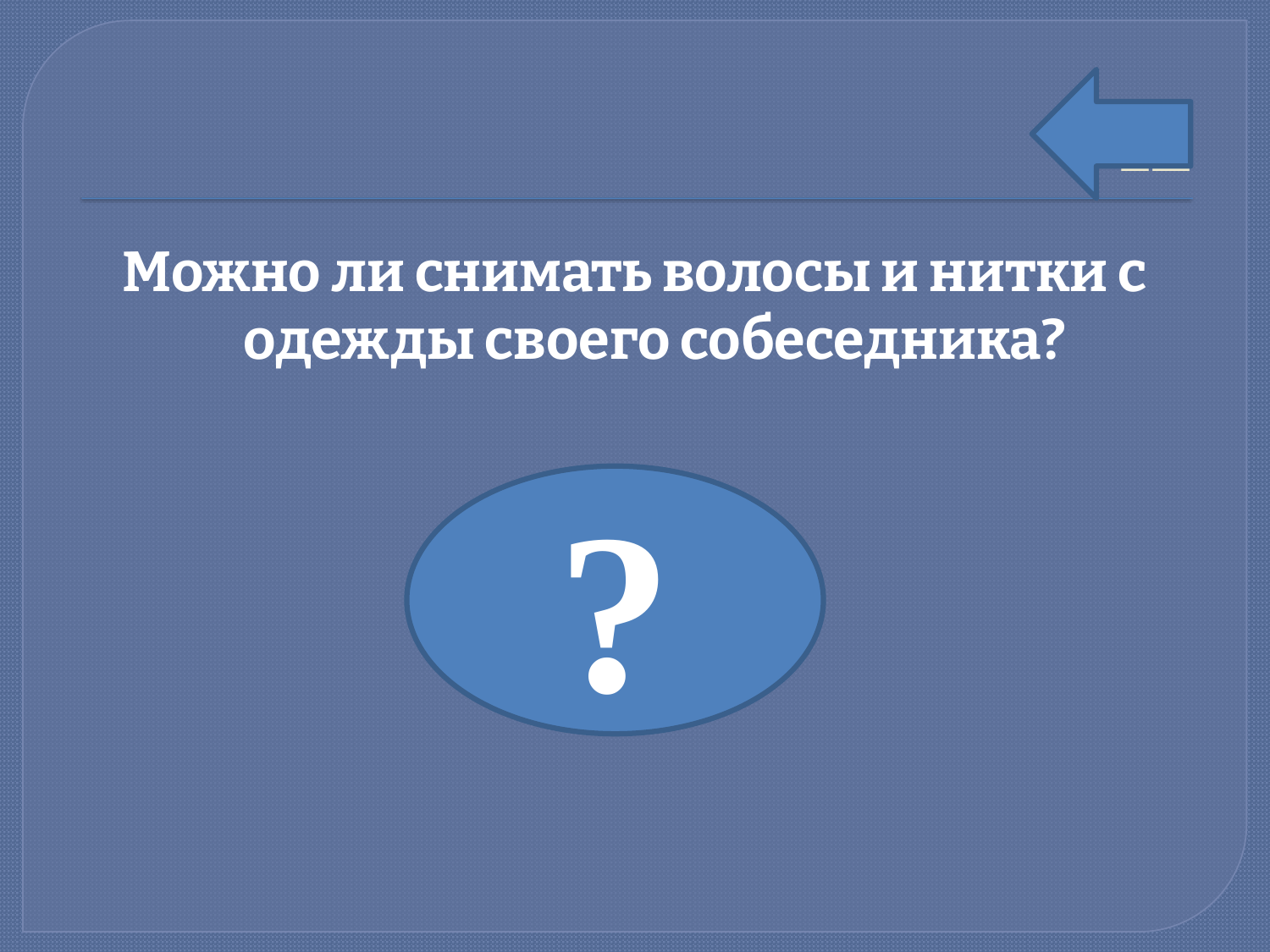

# 12

Можно ли снимать волосы и нитки с одежды своего собеседника?

Только
 наедине

?